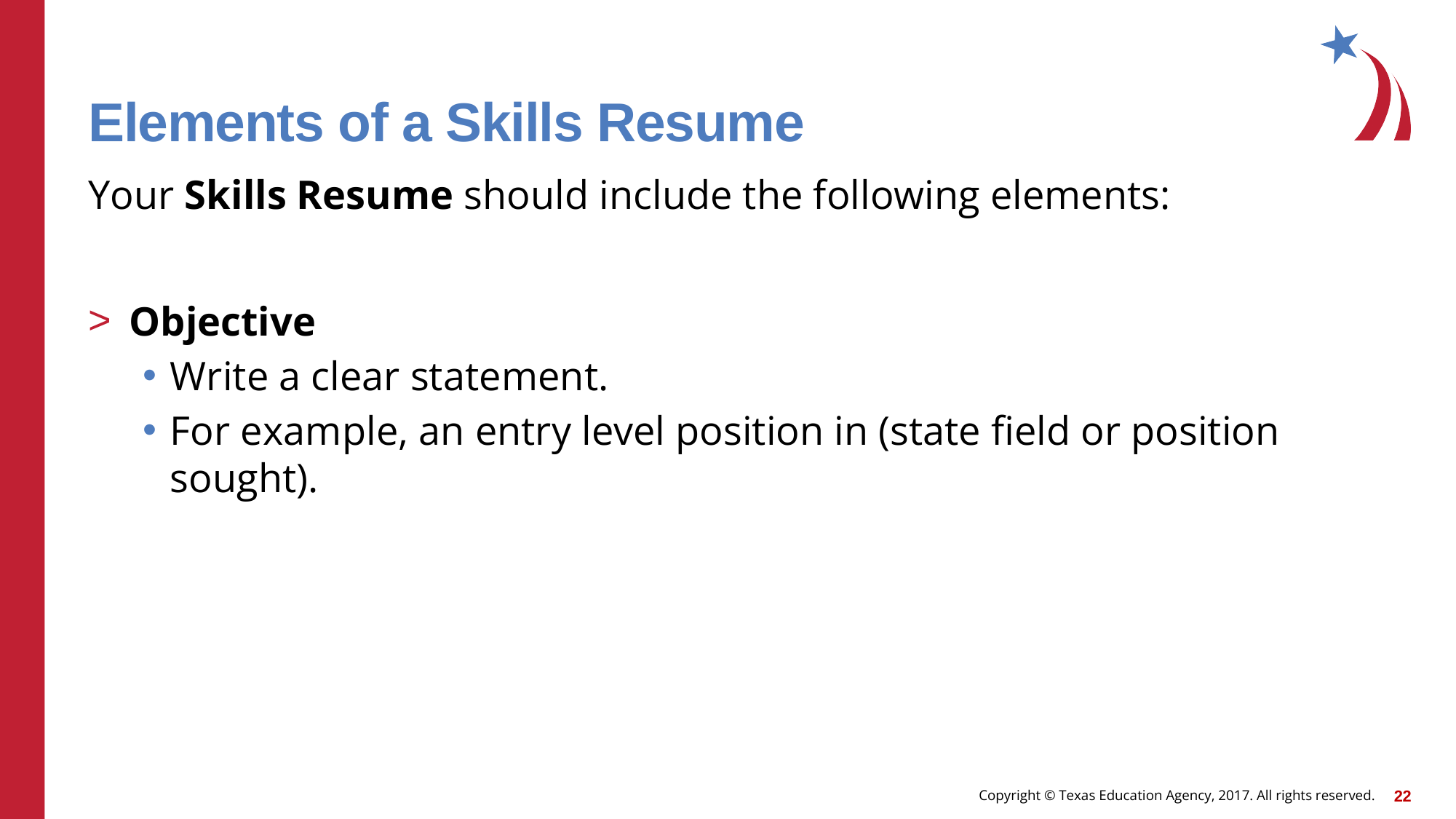

# Elements of a Skills Resume
Your Skills Resume should include the following elements:

Objective
Write a clear statement.
For example, an entry level position in (state field or position sought).